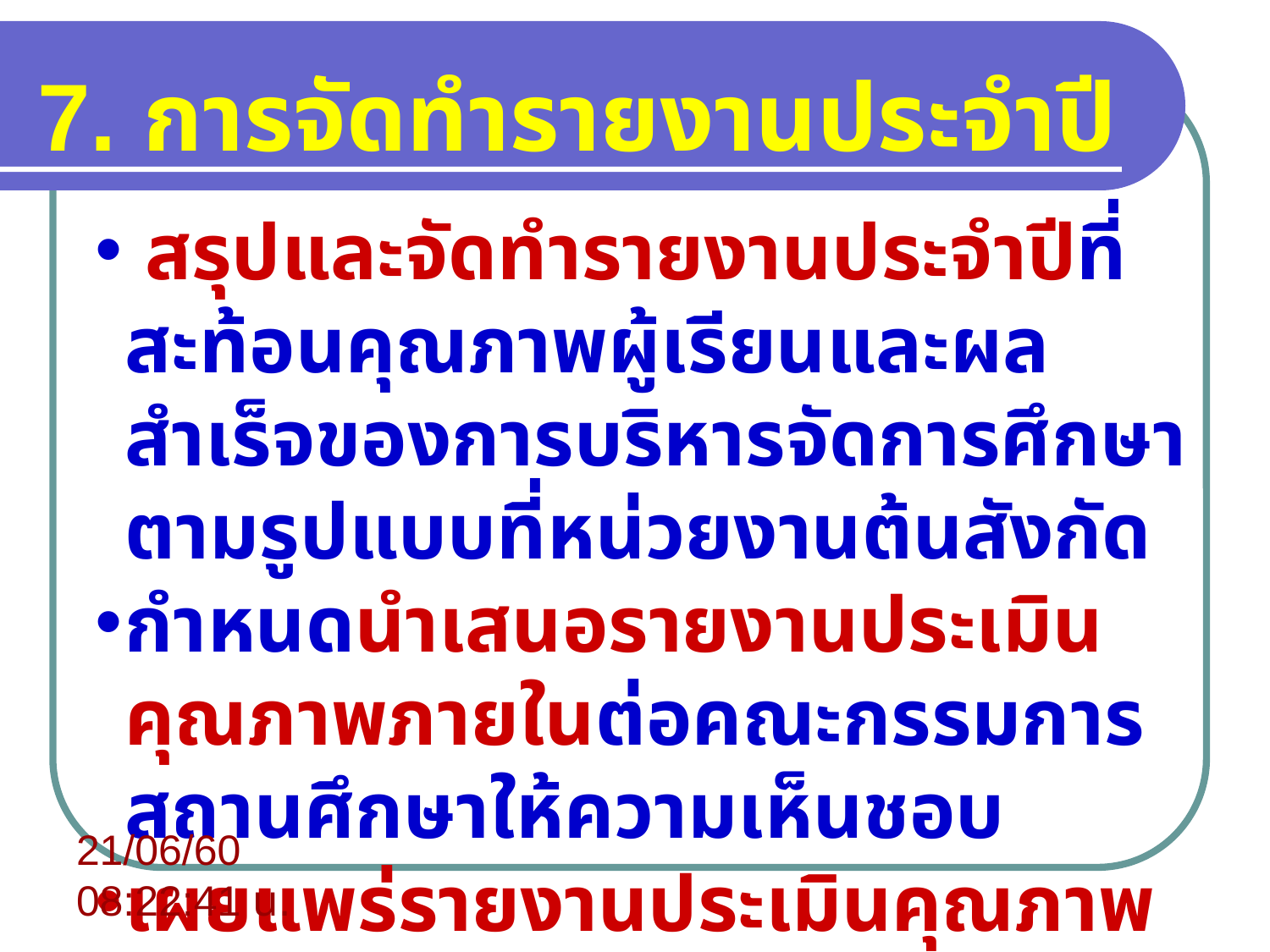

7. การจัดทำรายงานประจำปี

 สรุปและจัดทำรายงานประจำปีที่สะท้อนคุณภาพผู้เรียนและผลสำเร็จของการบริหารจัดการศึกษาตามรูปแบบที่หน่วยงานต้นสังกัด
กำหนดนำเสนอรายงานประเมินคุณภาพภายในต่อคณะกรรมการสถานศึกษาให้ความเห็นชอบ
เผยแพร่รายงานประเมินคุณภาพภายในต่อสาธารณชน หน่วยงานต้นสังกัด และที่เกี่ยวข้อง
21/06/60 08:22:41 น.